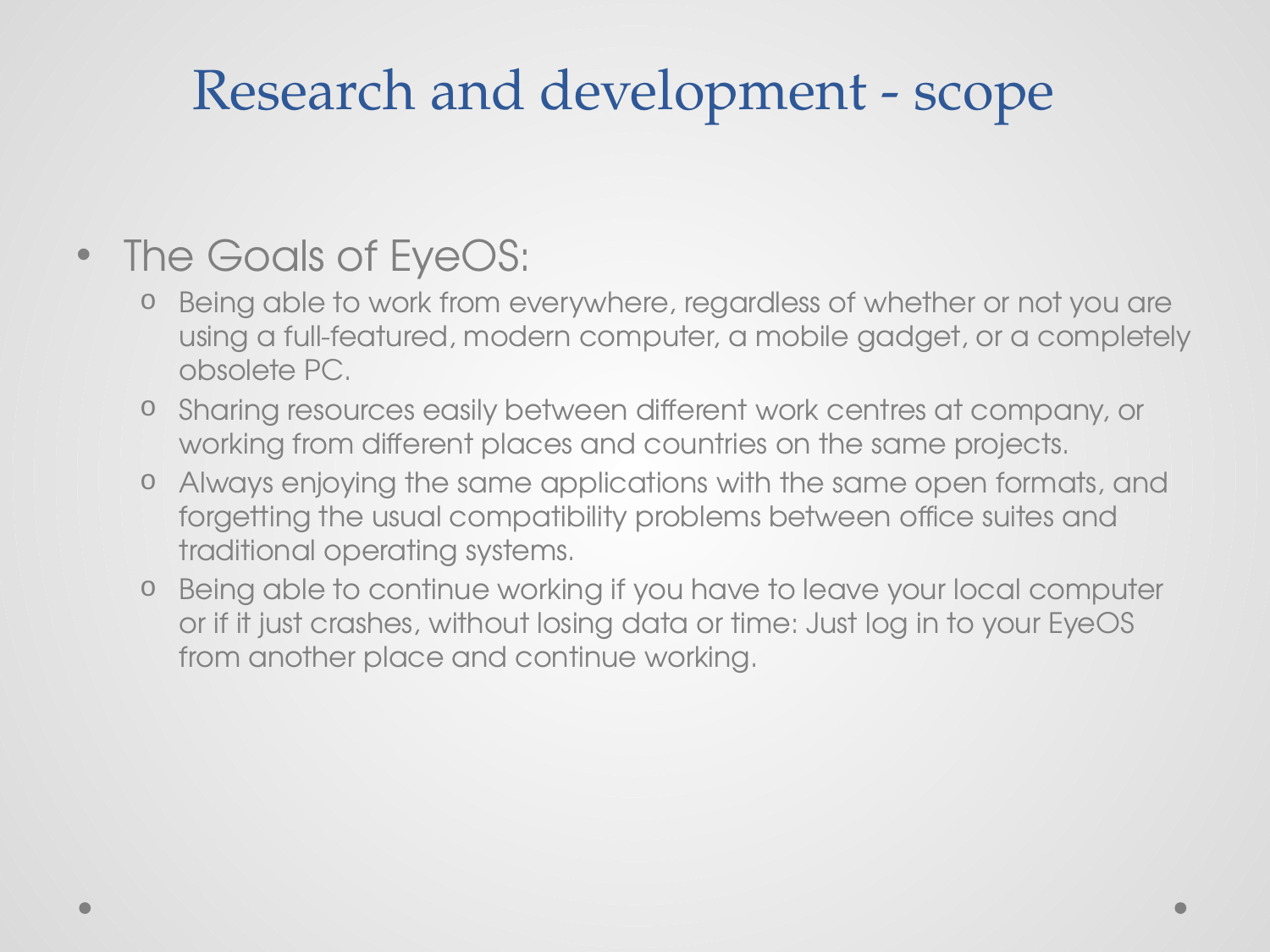

# Research and development - scope
The Goals of EyeOS:
Being able to work from everywhere, regardless of whether or not you are using a full-featured, modern computer, a mobile gadget, or a completely obsolete PC.
Sharing resources easily between different work centres at company, or working from different places and countries on the same projects.
Always enjoying the same applications with the same open formats, and forgetting the usual compatibility problems between office suites and traditional operating systems.
Being able to continue working if you have to leave your local computer or if it just crashes, without losing data or time: Just log in to your EyeOS from another place and continue working.